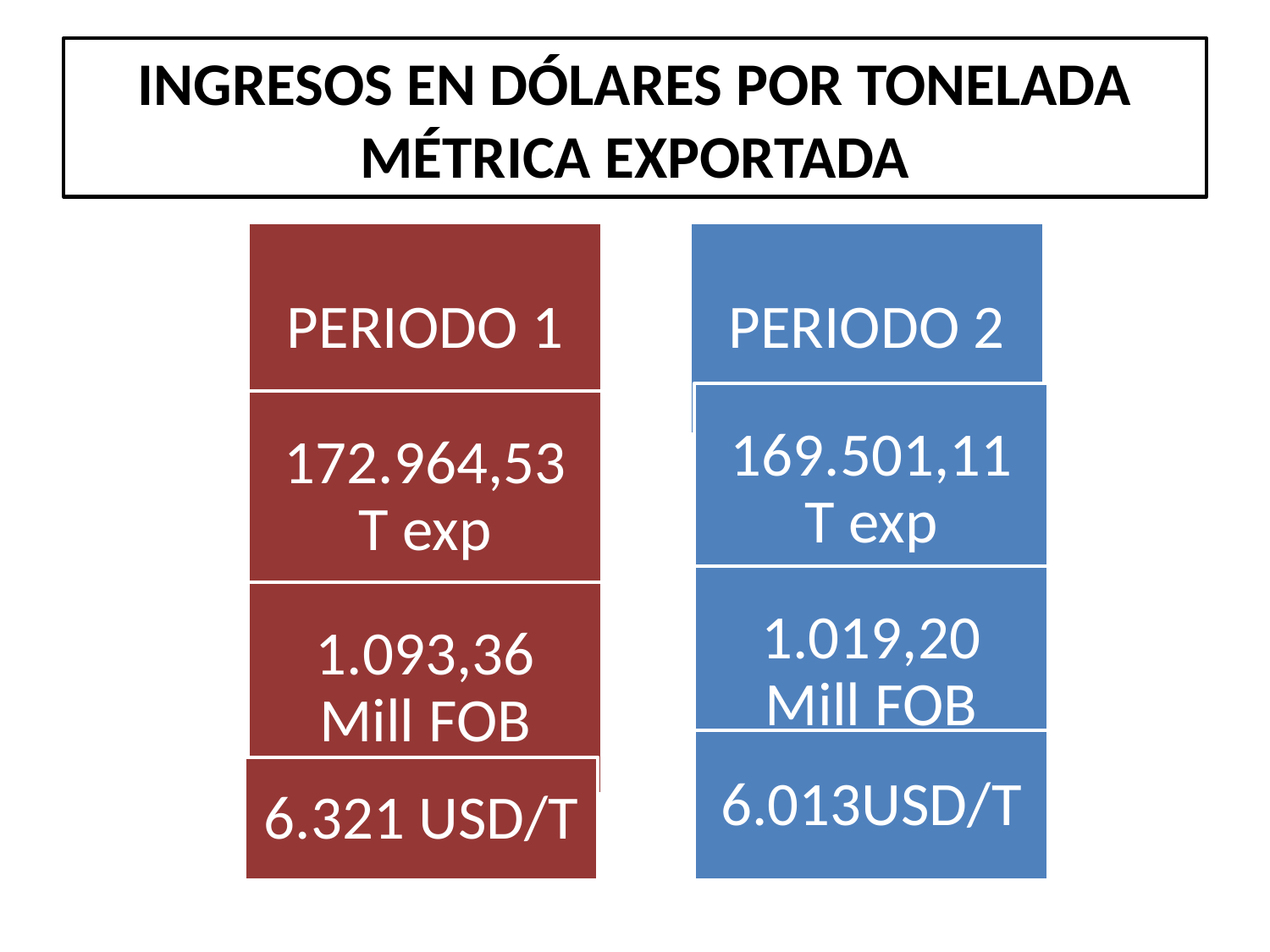

# INGRESOS EN DÓLARES POR TONELADA MÉTRICA EXPORTADA
PERIODO 1
172.964,53 T exp
PERIODO 2
1.093,36 Mill FOB
169.501,11 T exp
1.019,20 Mill FOB
6.321 USD/T
6.013USD/T